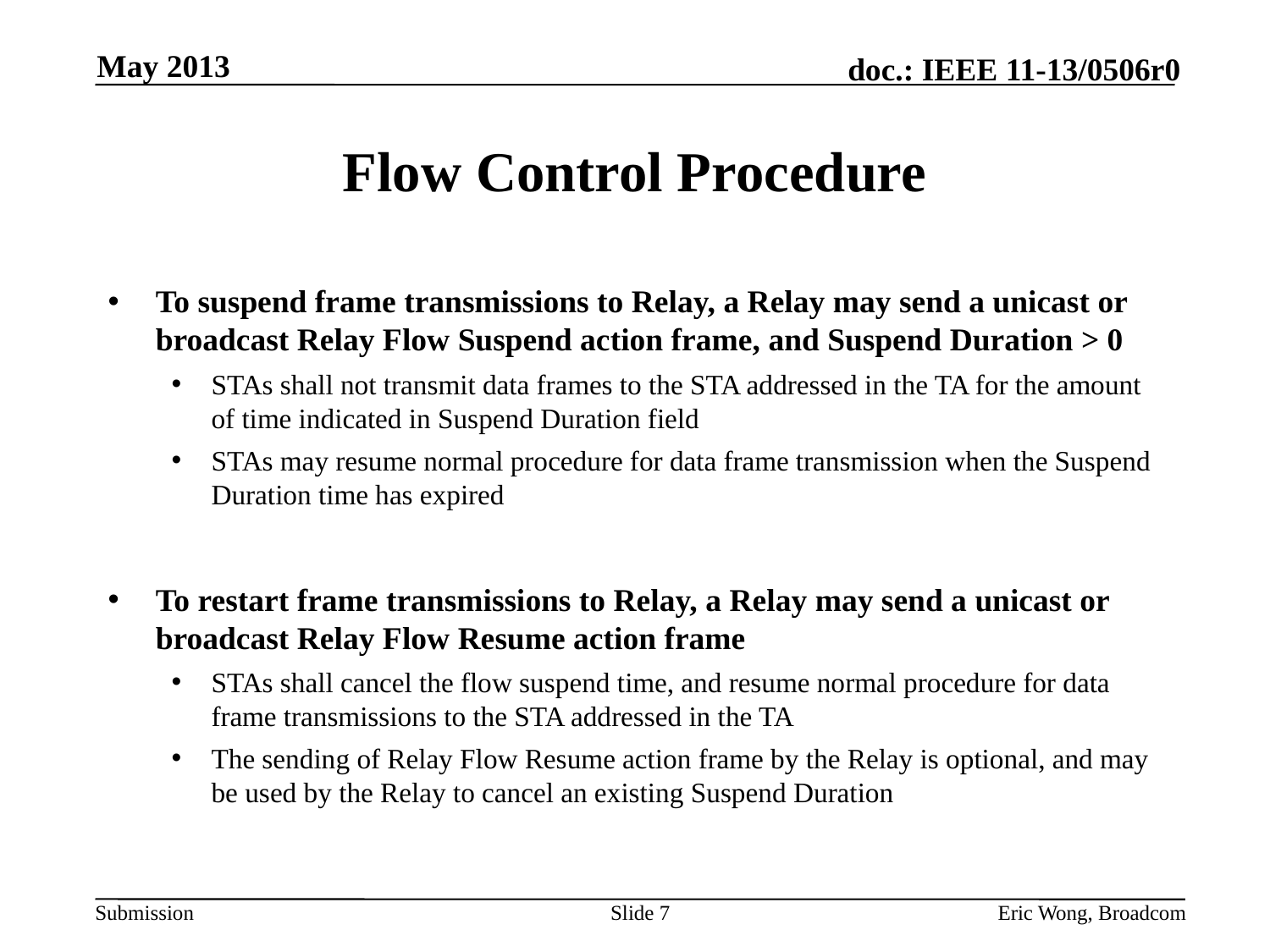

May 2013
# Flow Control Procedure
To suspend frame transmissions to Relay, a Relay may send a unicast or broadcast Relay Flow Suspend action frame, and Suspend Duration > 0
STAs shall not transmit data frames to the STA addressed in the TA for the amount of time indicated in Suspend Duration field
STAs may resume normal procedure for data frame transmission when the Suspend Duration time has expired

To restart frame transmissions to Relay, a Relay may send a unicast or broadcast Relay Flow Resume action frame
STAs shall cancel the flow suspend time, and resume normal procedure for data frame transmissions to the STA addressed in the TA
The sending of Relay Flow Resume action frame by the Relay is optional, and may be used by the Relay to cancel an existing Suspend Duration
Slide 7
Eric Wong, Broadcom